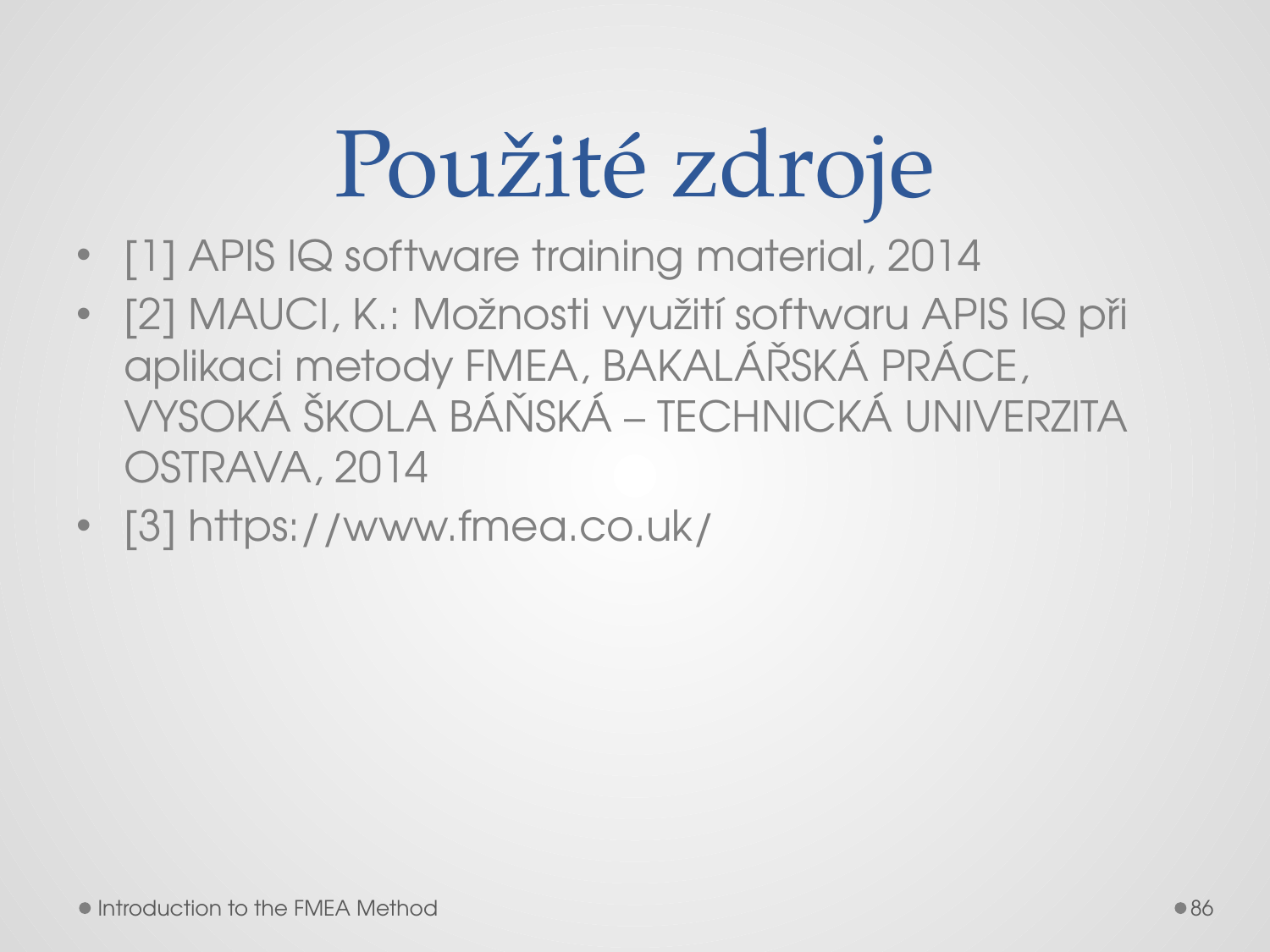

# Použité zdroje
[1] APIS IQ software training material, 2014
[2] MAUCI, K.: Možnosti využití softwaru APIS IQ při aplikaci metody FMEA, BAKALÁŘSKÁ PRÁCE, VYSOKÁ ŠKOLA BÁŇSKÁ – TECHNICKÁ UNIVERZITA OSTRAVA, 2014
[3] https://www.fmea.co.uk/
Introduction to the FMEA Method
86